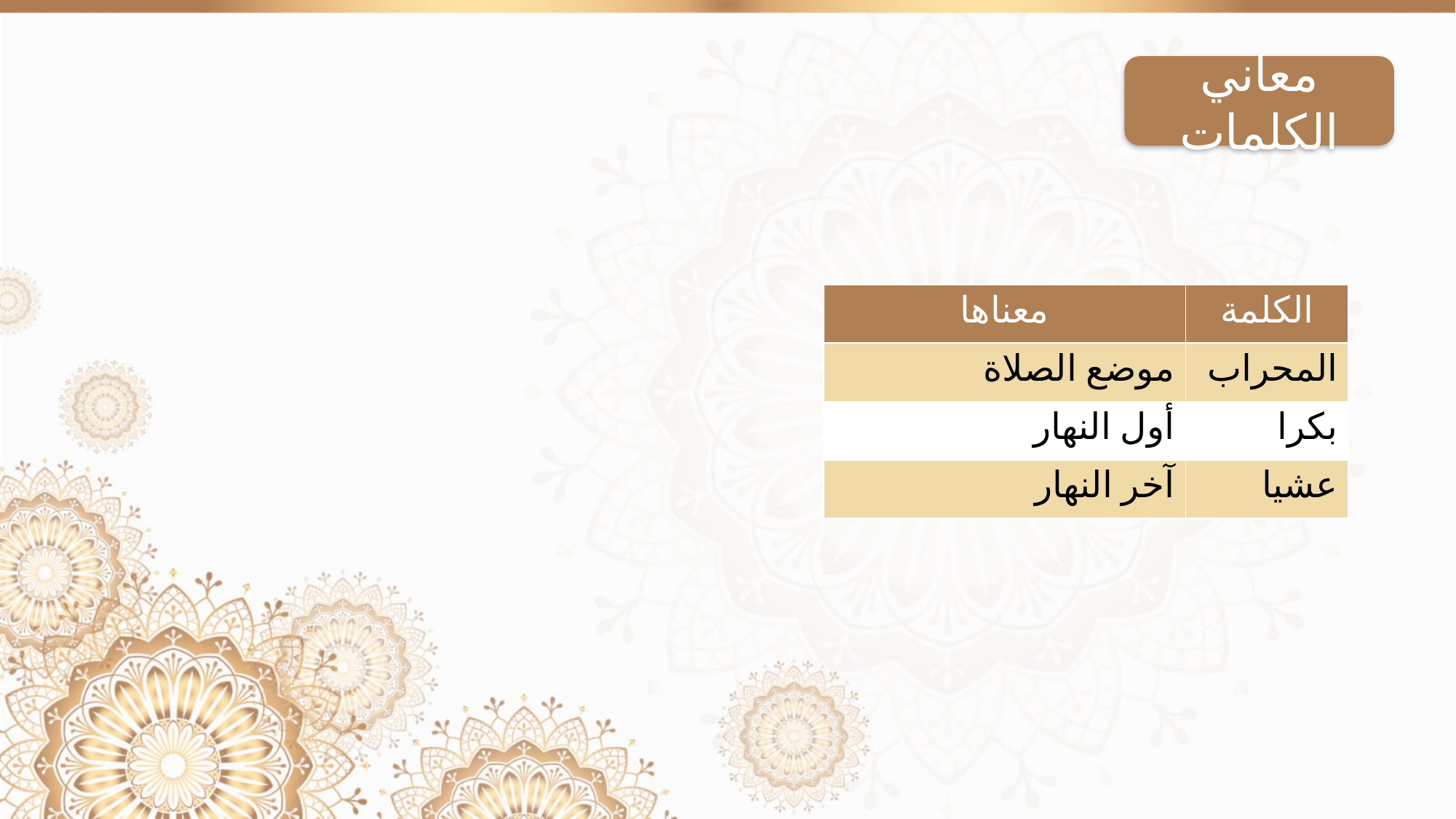

معاني الكلمات
| معناها | الكلمة |
| --- | --- |
| موضع الصلاة | المحراب |
| أول النهار | بكرا |
| آخر النهار | عشيا |